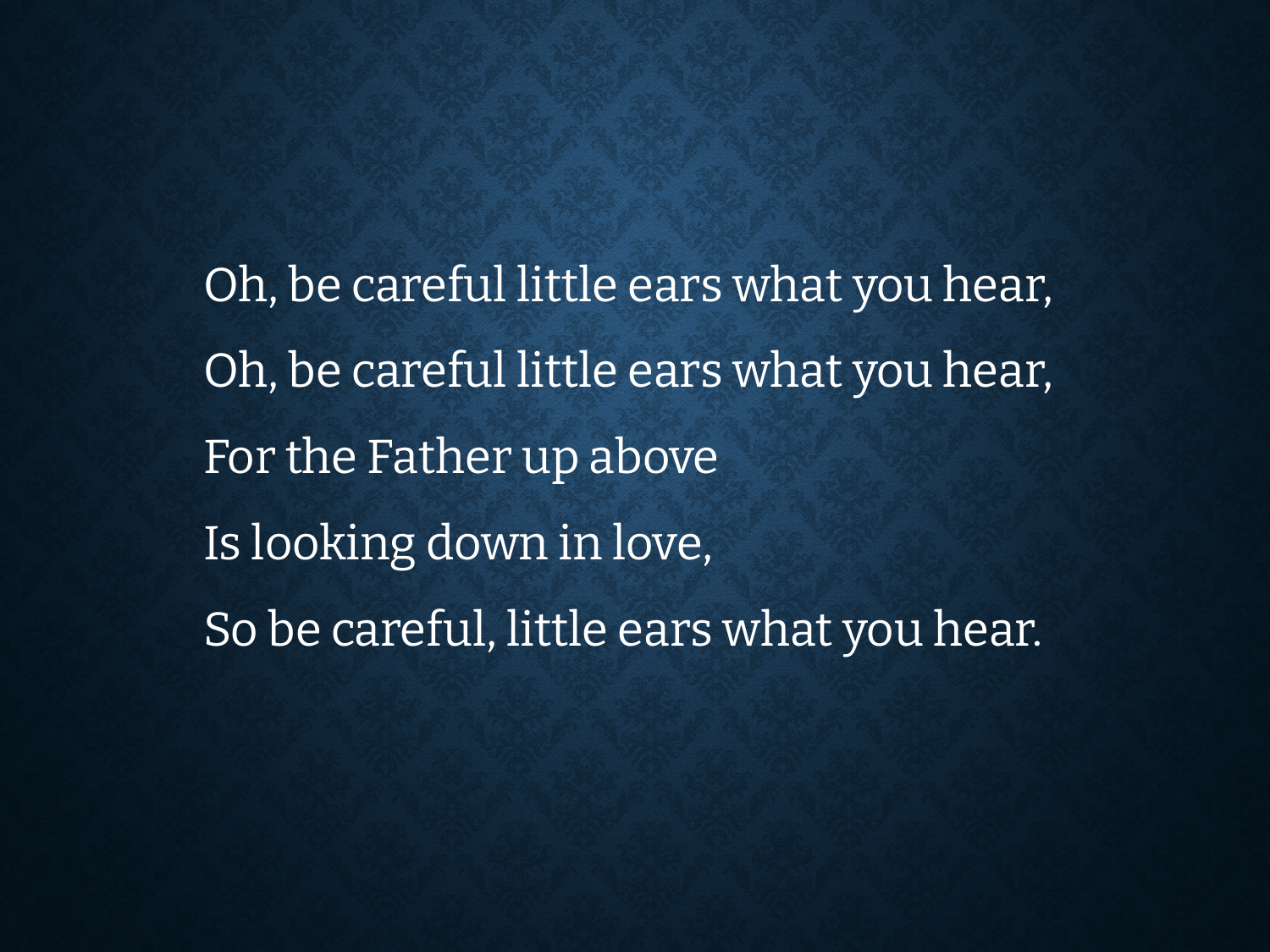

#
Oh, be careful little ears what you hear,
Oh, be careful little ears what you hear,
For the Father up above
Is looking down in love,
So be careful, little ears what you hear.